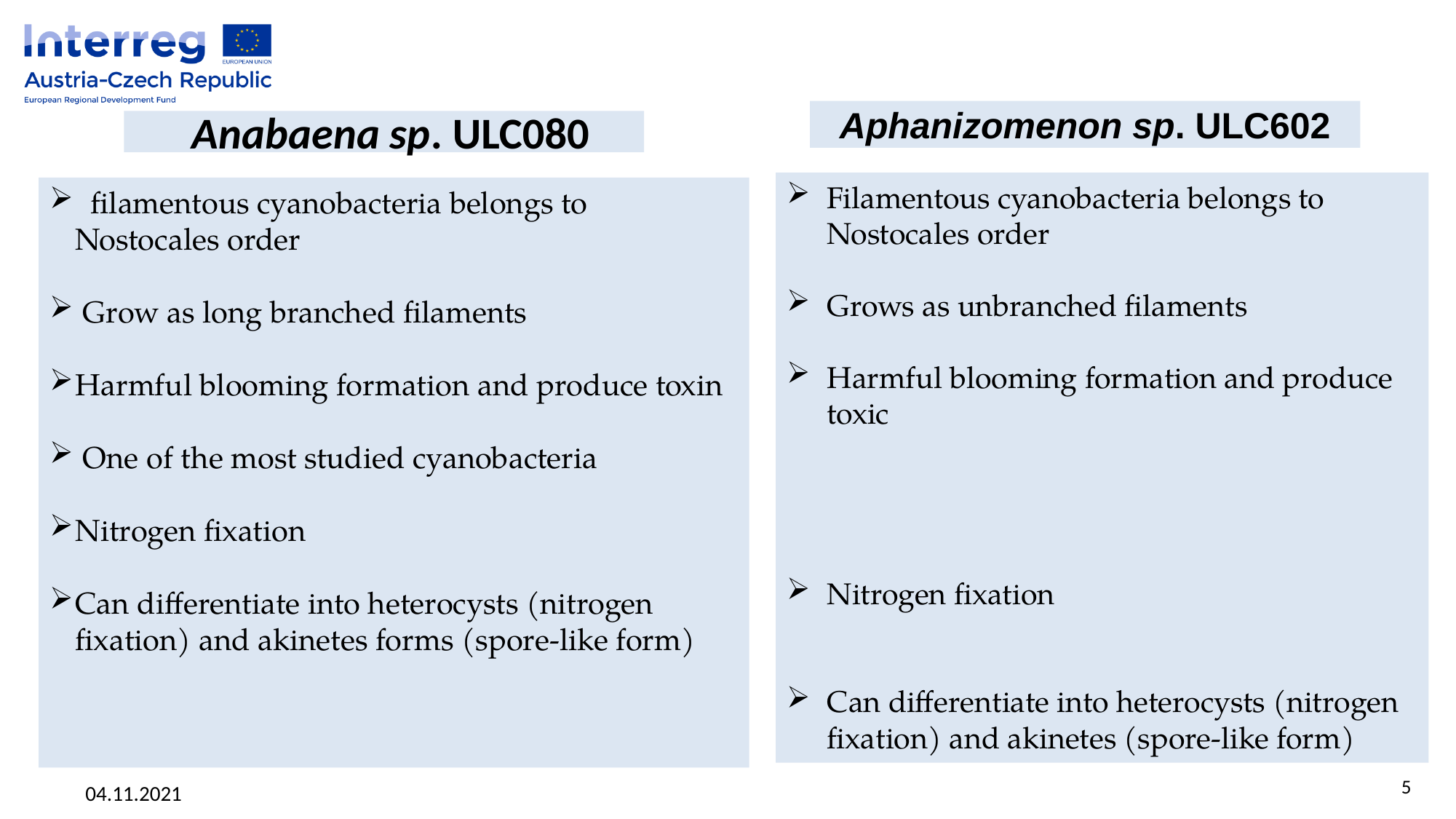

Aphanizomenon sp. ULC602
Anabaena sp. ULC080
Filamentous cyanobacteria belongs to Nostocales order

Grows as unbranched filaments

Harmful blooming formation and produce toxic

Nitrogen fixation

Can differentiate into heterocysts (nitrogen fixation) and akinetes (spore-like form)
  filamentous cyanobacteria belongs to Nostocales order

 Grow as long branched filaments

Harmful blooming formation and produce toxin

 One of the most studied cyanobacteria

Nitrogen fixation

Can differentiate into heterocysts (nitrogen fixation) and akinetes forms (spore-like form)

5